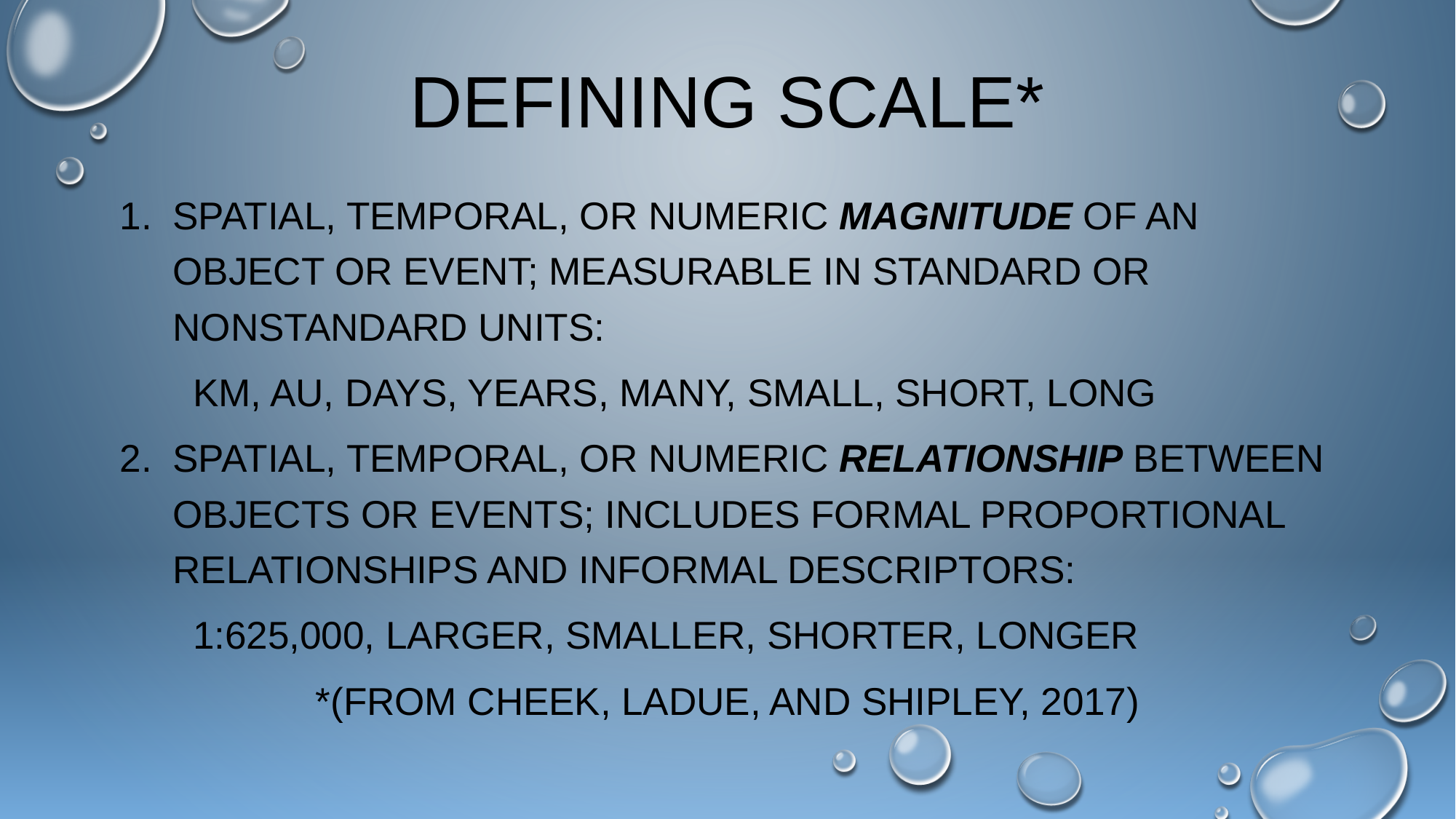

# Defining Scale*
Spatial, temporal, or numeric magnitude of an object or event; measurable in standard or nonstandard units:
	km, AU, days, years, many, small, short, long
Spatial, temporal, or numeric relationship between objects or events; includes formal proportional relationships and informal descriptors:
	1:625,000, larger, smaller, shorter, longer
*(from Cheek, LaDue, and Shipley, 2017)